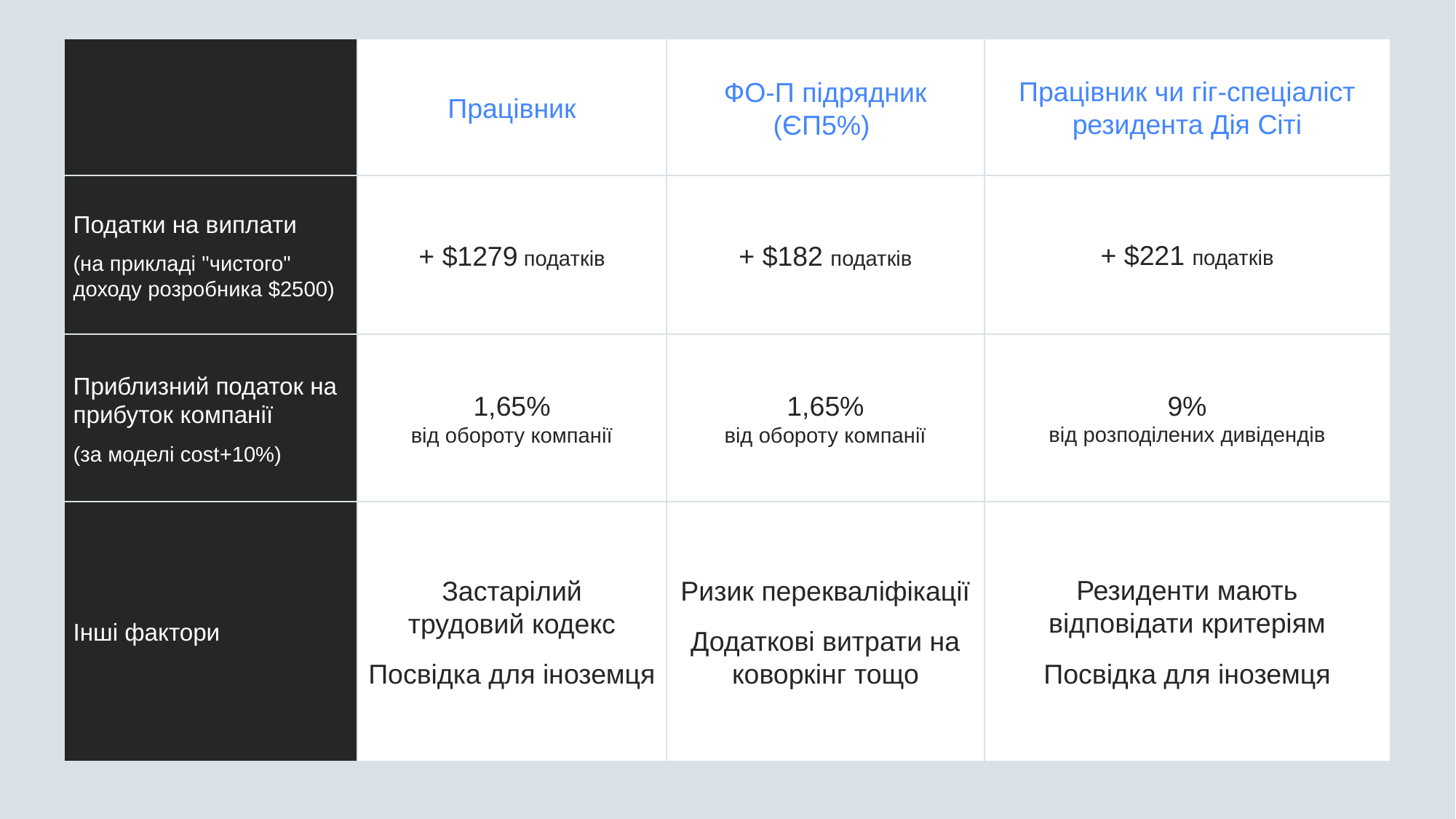

|  | Працівник | ФО-П підрядник (ЄП5%) | Працівник чи гіг-спеціаліст резидента Дія Сіті |
| --- | --- | --- | --- |
| Податки на виплати (на прикладі "чистого" доходу розробника $2500) | + $1279 податків | + $182 податків | + $221 податків |
| Приблизний податок на прибуток компанії (за моделі cost+10%) | 1,65% від обороту компанії | 1,65% від обороту компанії | 9% від розподілених дивідендів |
| Інші фактори | Застарілий трудовий кодекс Посвідка для іноземця | Ризик перекваліфікації Додаткові витрати на коворкінг тощо | Резиденти мають відповідати критеріям Посвідка для іноземця |